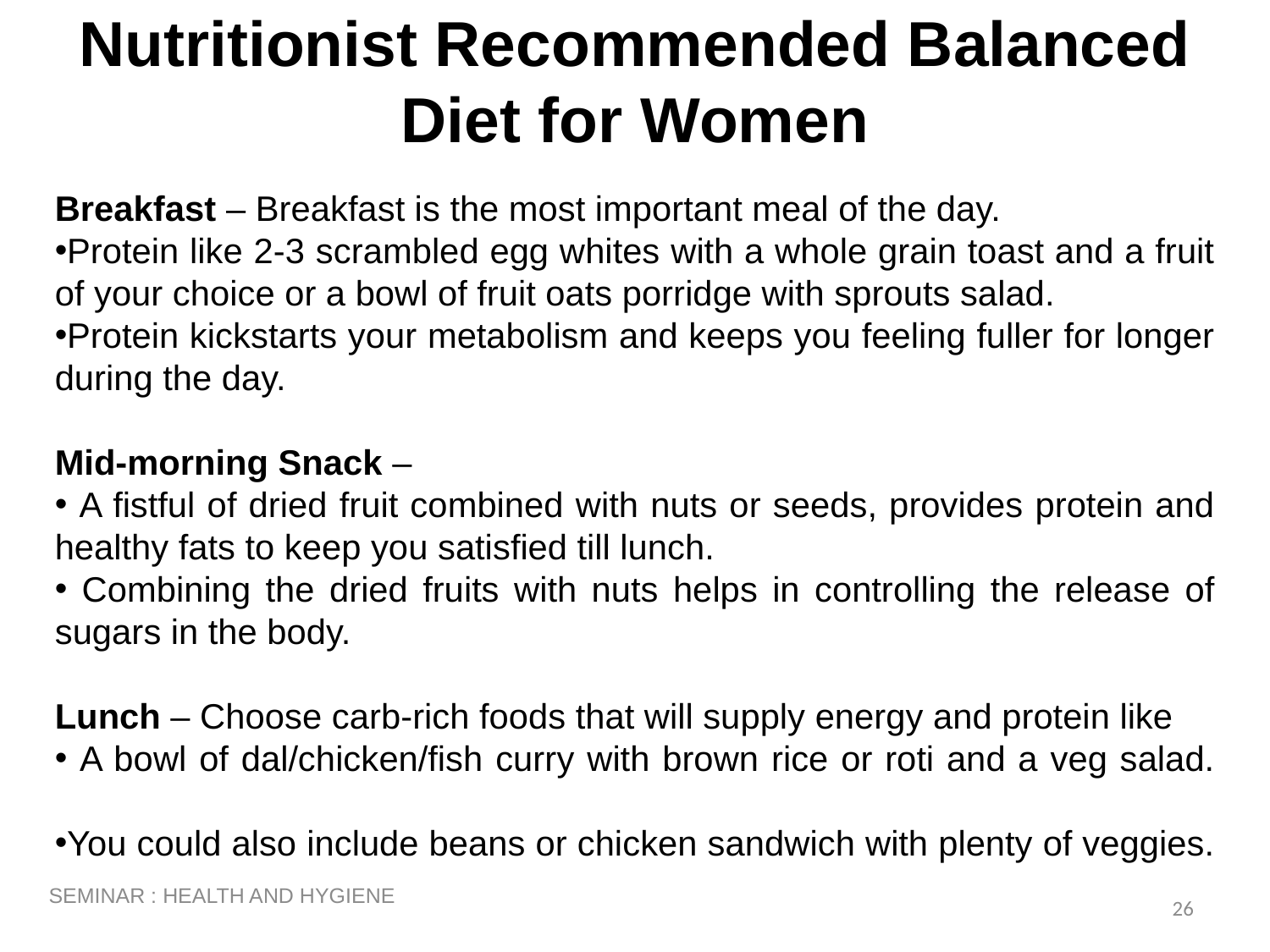

# Nutritionist Recommended Balanced Diet for Women
Breakfast – Breakfast is the most important meal of the day.
Protein like 2-3 scrambled egg whites with a whole grain toast and a fruit of your choice or a bowl of fruit oats porridge with sprouts salad.
Protein kickstarts your metabolism and keeps you feeling fuller for longer during the day.
Mid-morning Snack –
 A fistful of dried fruit combined with nuts or seeds, provides protein and healthy fats to keep you satisfied till lunch.
 Combining the dried fruits with nuts helps in controlling the release of sugars in the body.
Lunch – Choose carb-rich foods that will supply energy and protein like
 A bowl of dal/chicken/fish curry with brown rice or roti and a veg salad.
You could also include beans or chicken sandwich with plenty of veggies.
SEMINAR : HEALTH AND HYGIENE

26